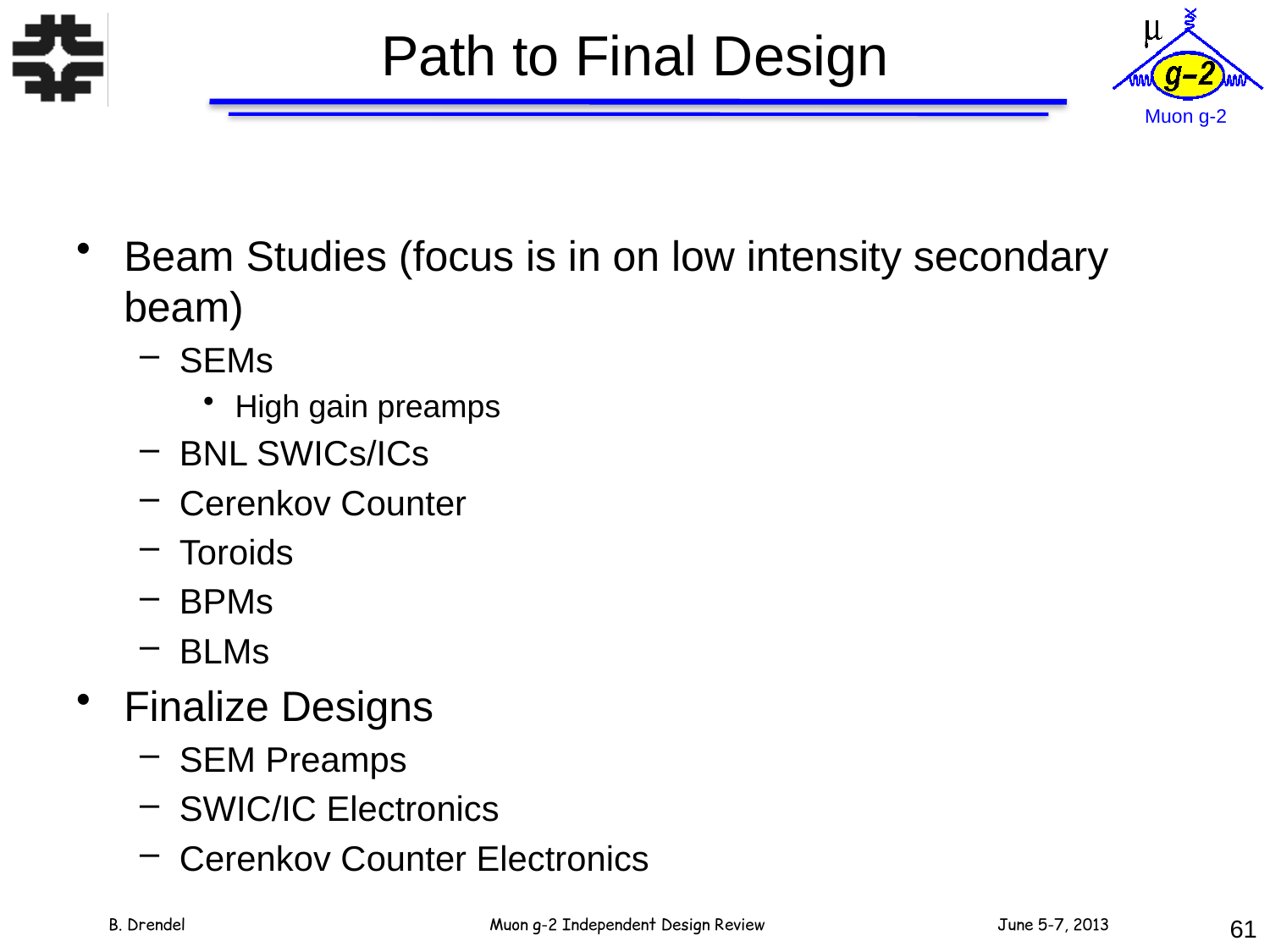

# Path to Final Design
Beam Studies (focus is in on low intensity secondary beam)
SEMs
High gain preamps
BNL SWICs/ICs
Cerenkov Counter
Toroids
BPMs
BLMs
Finalize Designs
SEM Preamps
SWIC/IC Electronics
Cerenkov Counter Electronics
61
B. Drendel 			Muon g-2 Independent Design Review   		June 5-7, 2013